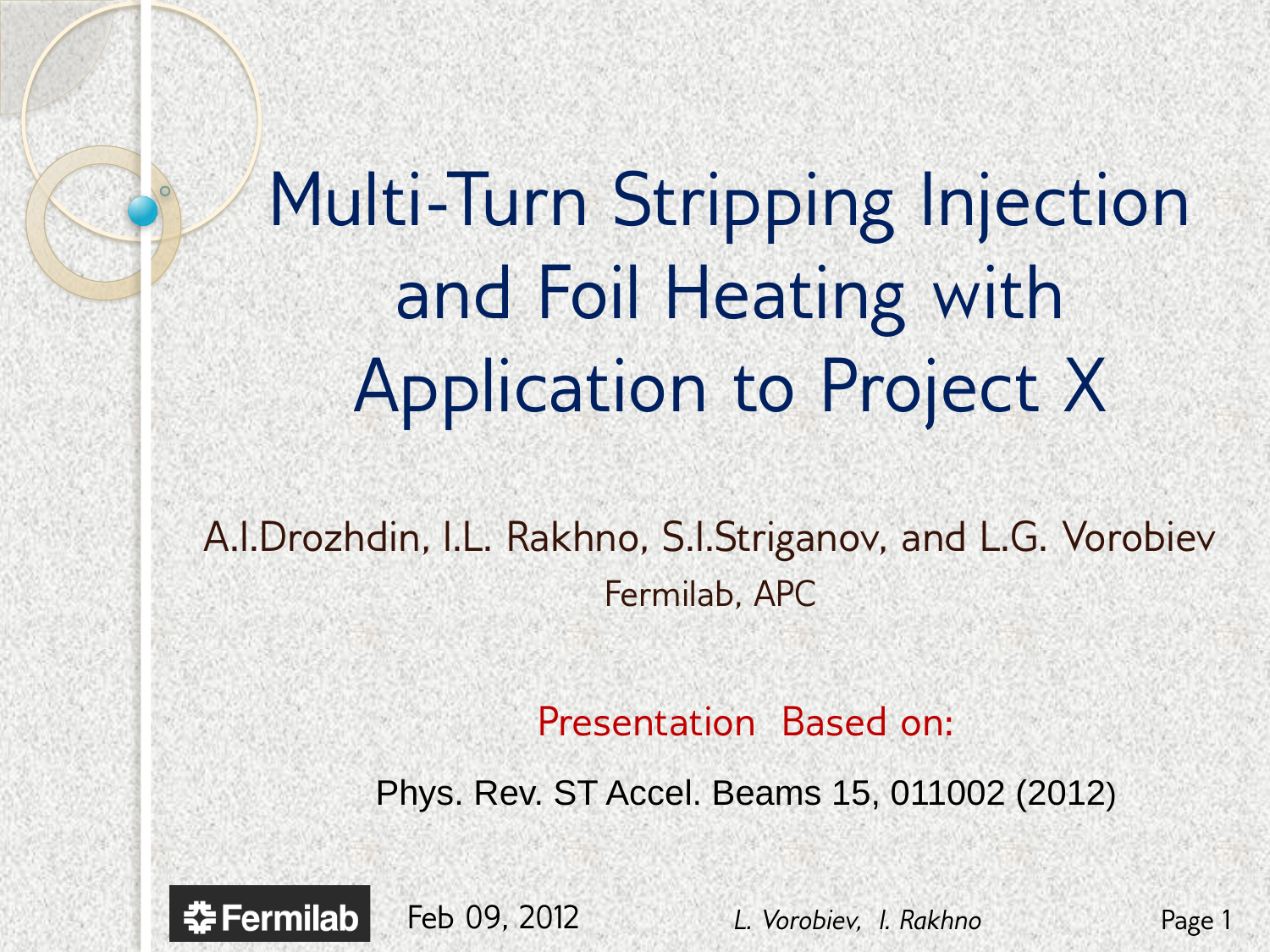

Multi-Turn Stripping Injection and Foil Heating with Application to Project X
A.I.Drozhdin, I.L. Rakhno, S.I.Striganov, and L.G. Vorobiev
Fermilab, APC
Presentation  Based on:

Phys. Rev. ST Accel. Beams 15, 011002 (2012)
L. Vorobiev,  I. Rakhno
Page 1
Feb 09, 2012